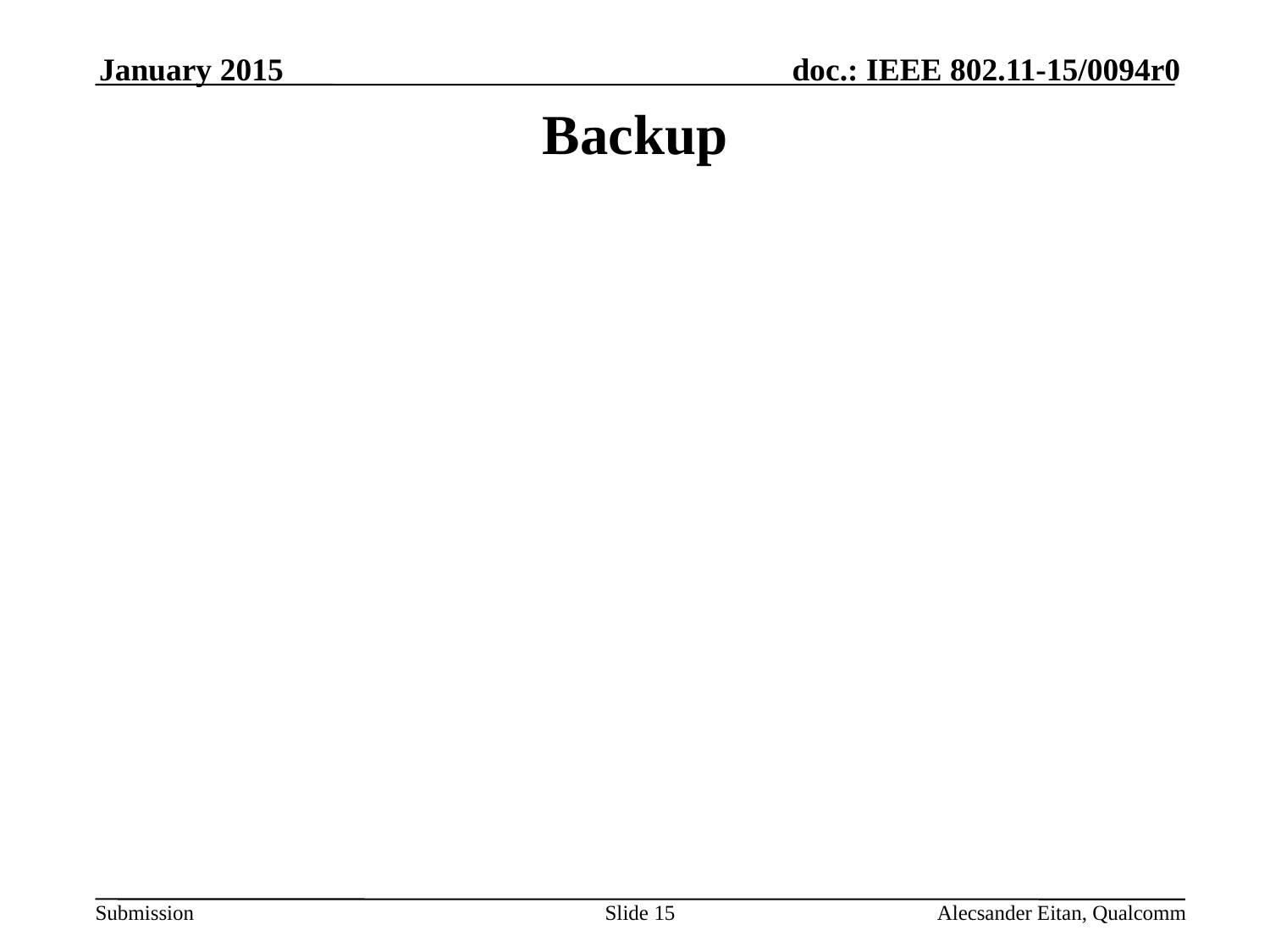

January 2015
# Backup

Slide 15
Alecsander Eitan, Qualcomm